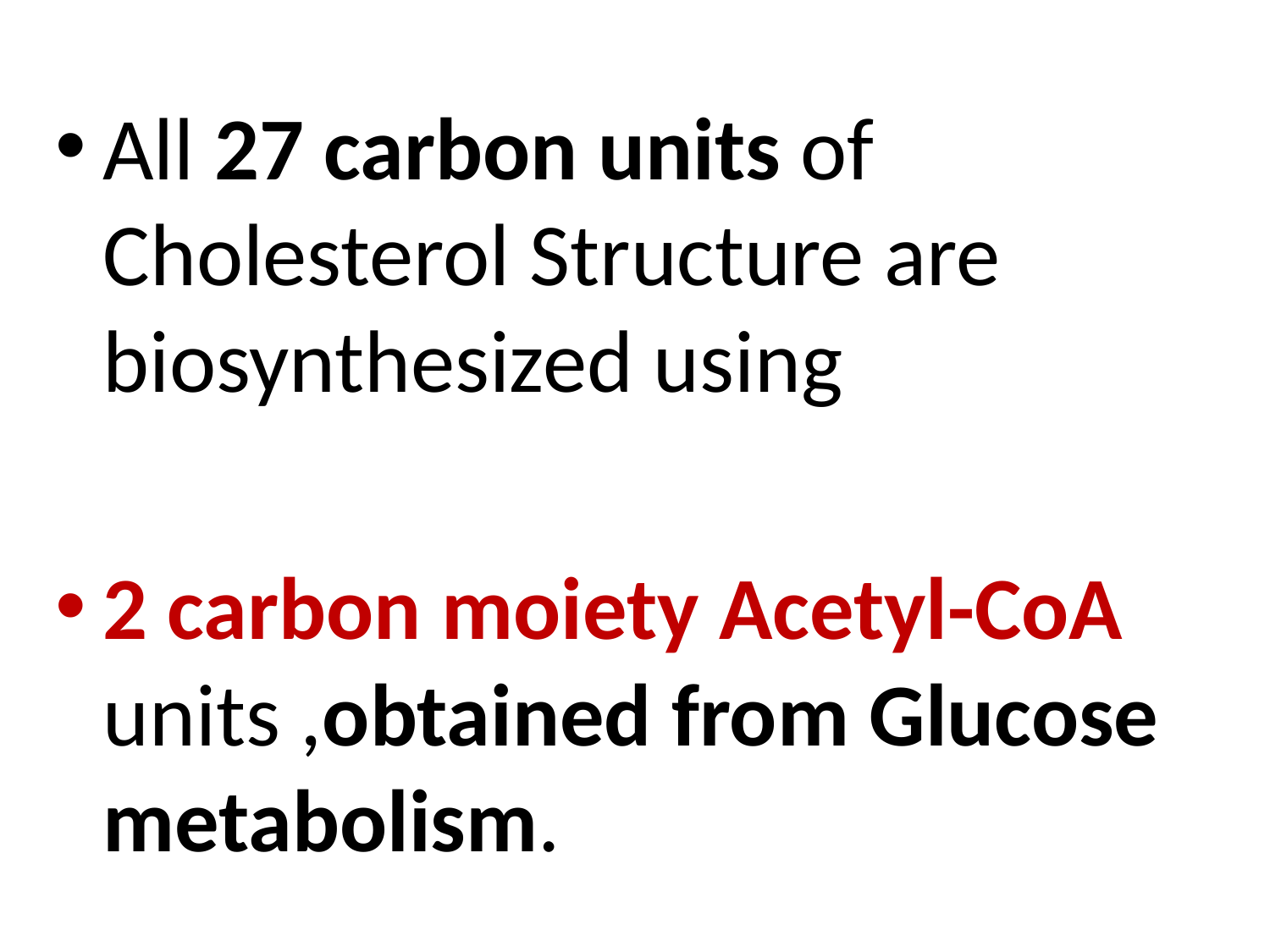

All 27 carbon units of Cholesterol Structure are biosynthesized using

2 carbon moiety Acetyl-CoA units ,obtained from Glucose metabolism.